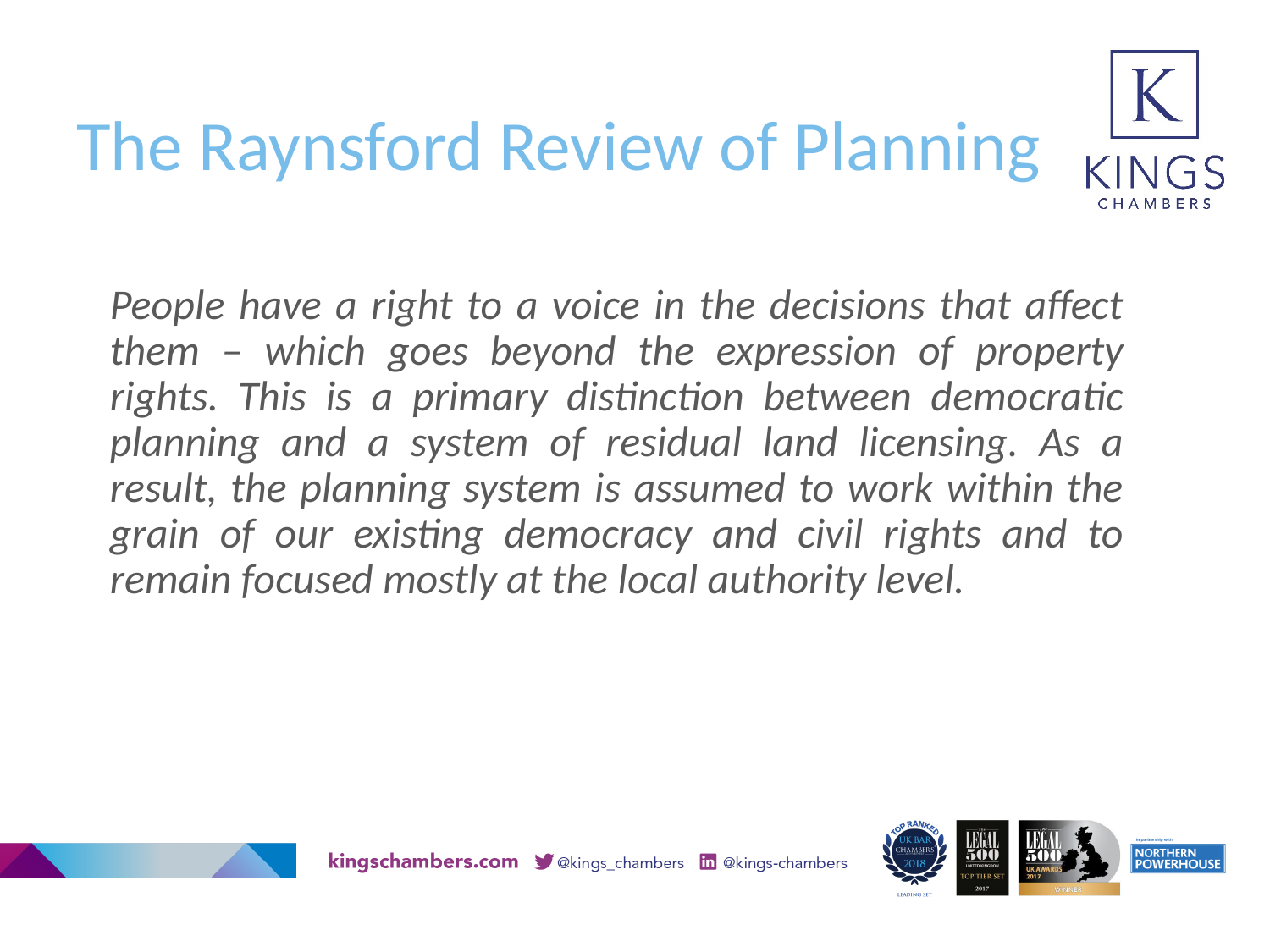

# The Raynsford Review of Planning
People have a right to a voice in the decisions that affect them – which goes beyond the expression of property rights. This is a primary distinction between democratic planning and a system of residual land licensing. As a result, the planning system is assumed to work within the grain of our existing democracy and civil rights and to remain focused mostly at the local authority level.